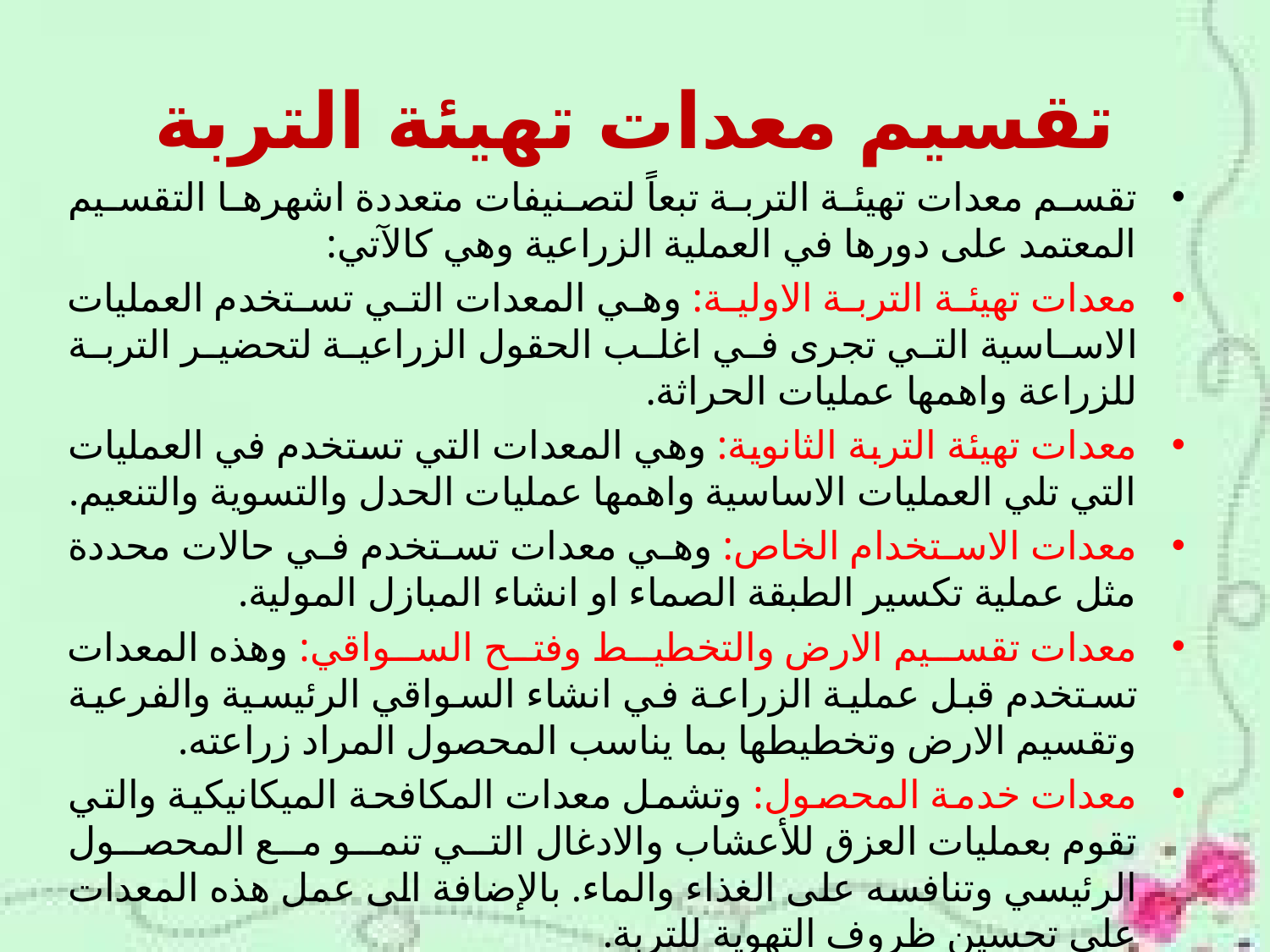

# تقسيم معدات تهيئة التربة
تقسم معدات تهيئة التربة تبعاً لتصنيفات متعددة اشهرها التقسيم المعتمد على دورها في العملية الزراعية وهي كالآتي:
معدات تهيئة التربة الاولية: وهي المعدات التي تستخدم العمليات الاساسية التي تجرى في اغلب الحقول الزراعية لتحضير التربة للزراعة واهمها عمليات الحراثة.
معدات تهيئة التربة الثانوية: وهي المعدات التي تستخدم في العمليات التي تلي العمليات الاساسية واهمها عمليات الحدل والتسوية والتنعيم.
معدات الاستخدام الخاص: وهي معدات تستخدم في حالات محددة مثل عملية تكسير الطبقة الصماء او انشاء المبازل المولية.
معدات تقسيم الارض والتخطيط وفتح السواقي: وهذه المعدات تستخدم قبل عملية الزراعة في انشاء السواقي الرئيسية والفرعية وتقسيم الارض وتخطيطها بما يناسب المحصول المراد زراعته.
معدات خدمة المحصول: وتشمل معدات المكافحة الميكانيكية والتي تقوم بعمليات العزق للأعشاب والادغال التي تنمو مع المحصول الرئيسي وتنافسه على الغذاء والماء. بالإضافة الى عمل هذه المعدات على تحسين ظروف التهوية للتربة.